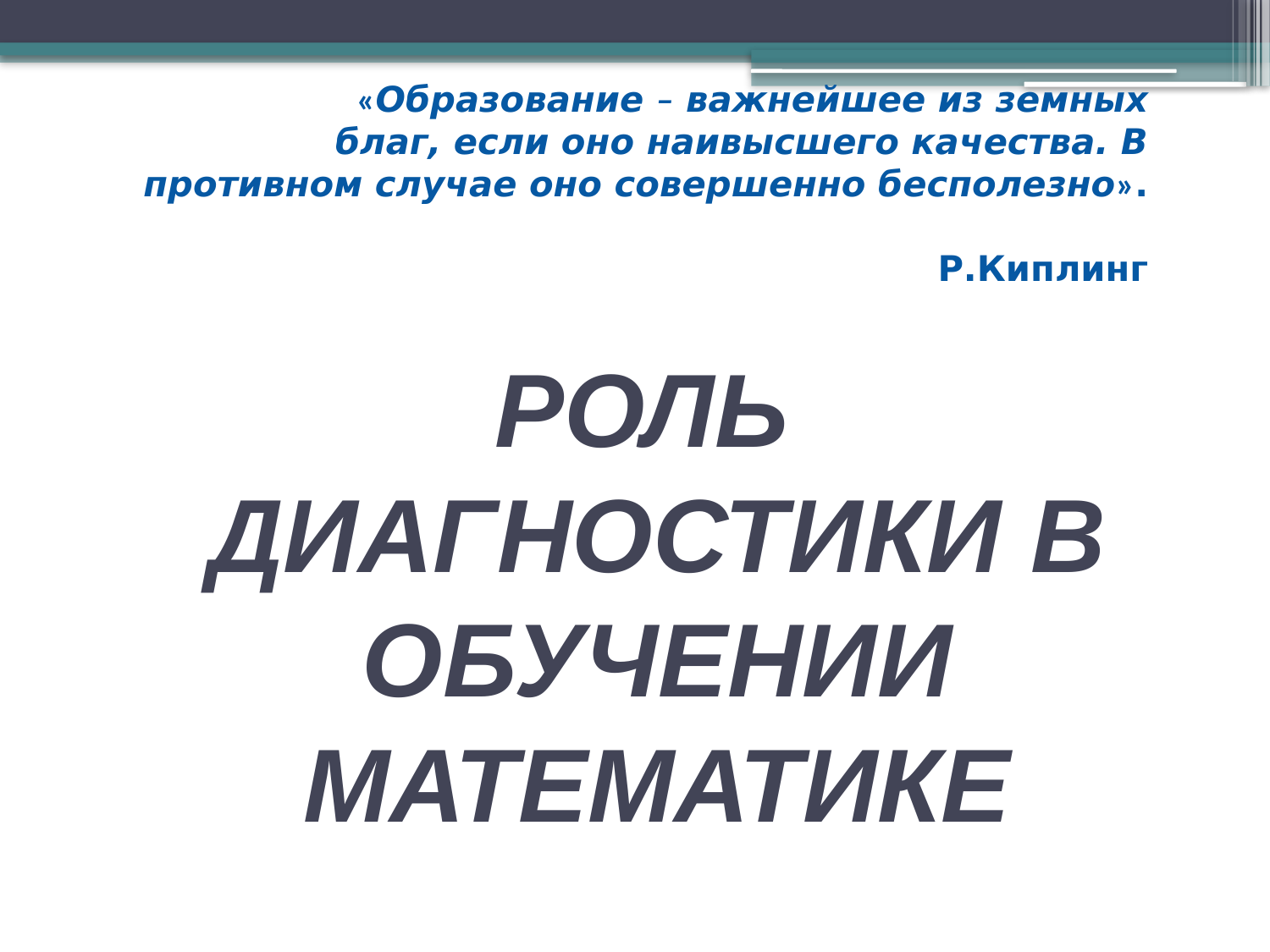

«Образование – важнейшее из земных благ, если оно наивысшего качества. В противном случае оно совершенно бесполезно».
Р.Киплинг
РОЛЬ ДИАГНОСТИКИ В ОБУЧЕНИИ МАТЕМАТИКЕ